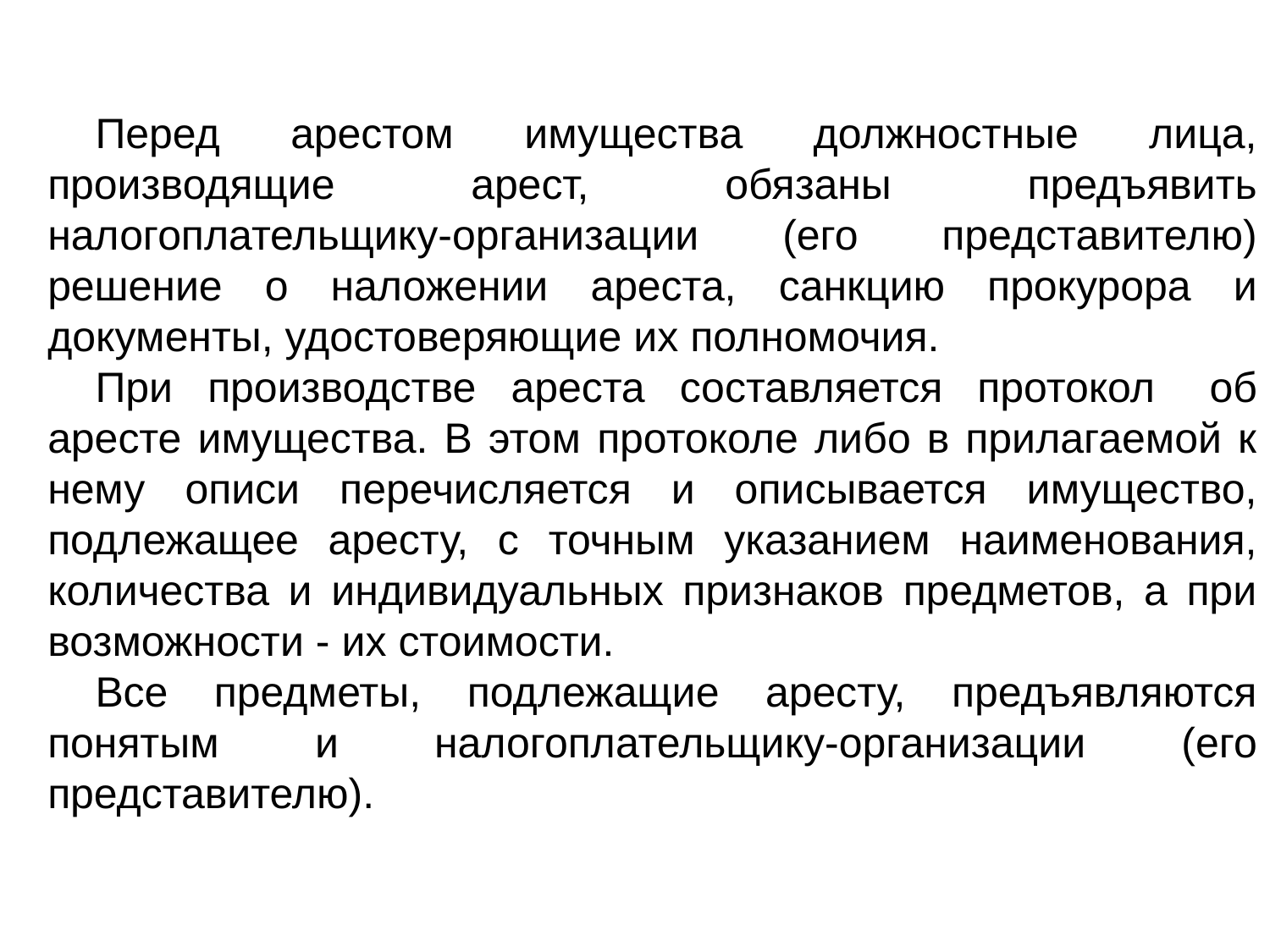

Перед арестом имущества должностные лица, производящие арест, обязаны предъявить налогоплательщику-организации (его представителю) решение о наложении ареста, санкцию прокурора и документы, удостоверяющие их полномочия.
При производстве ареста составляется протокол   об аресте имущества. В этом протоколе либо в прилагаемой к нему описи перечисляется и описывается имущество, подлежащее аресту, с точным указанием наименования, количества и индивидуальных признаков предметов, а при возможности - их стоимости.
Все предметы, подлежащие аресту, предъявляются понятым и налогоплательщику-организации (его представителю).